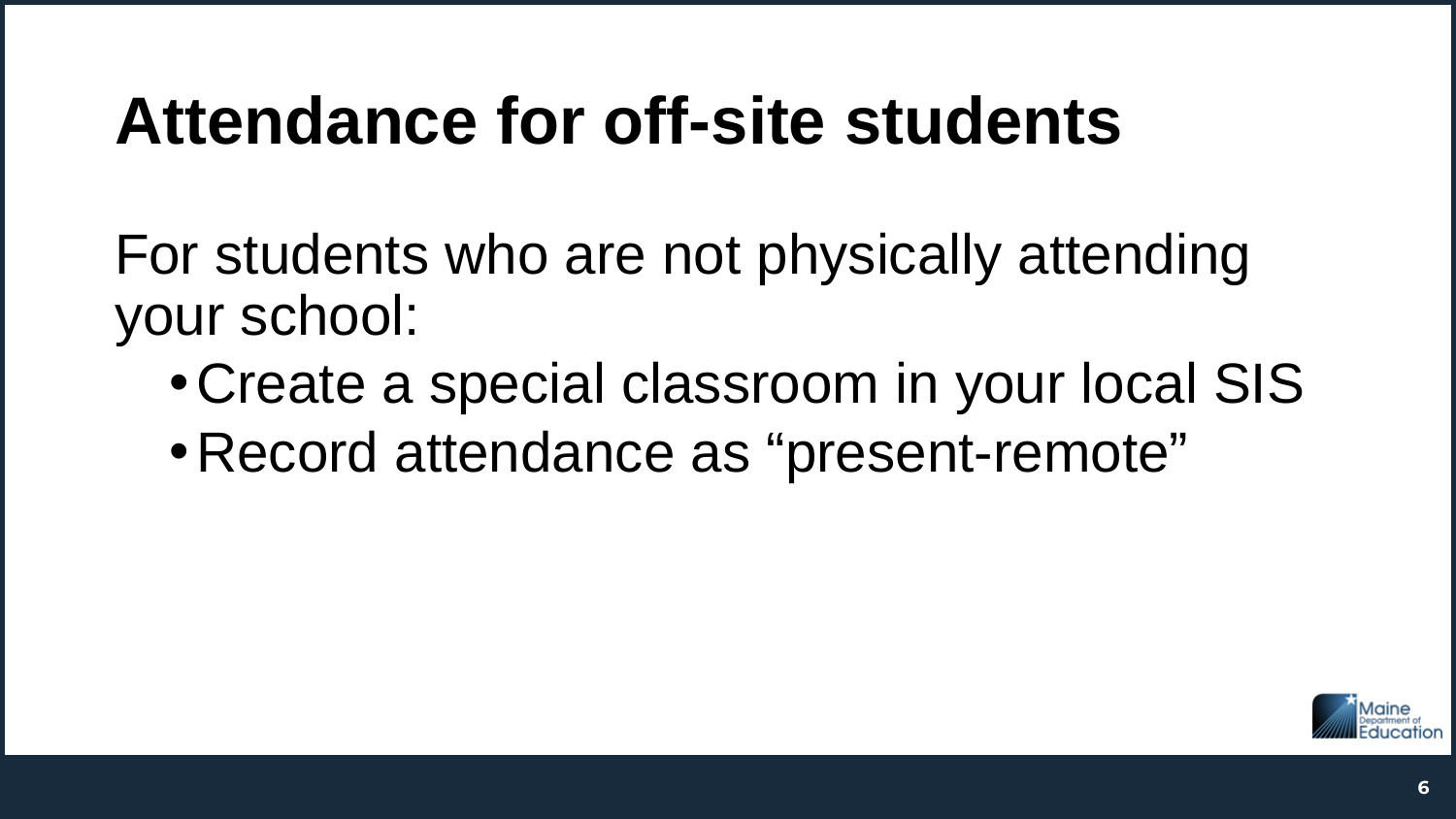

# Attendance for off-site students
For students who are not physically attending your school:
Create a special classroom in your local SIS
Record attendance as “present-remote”